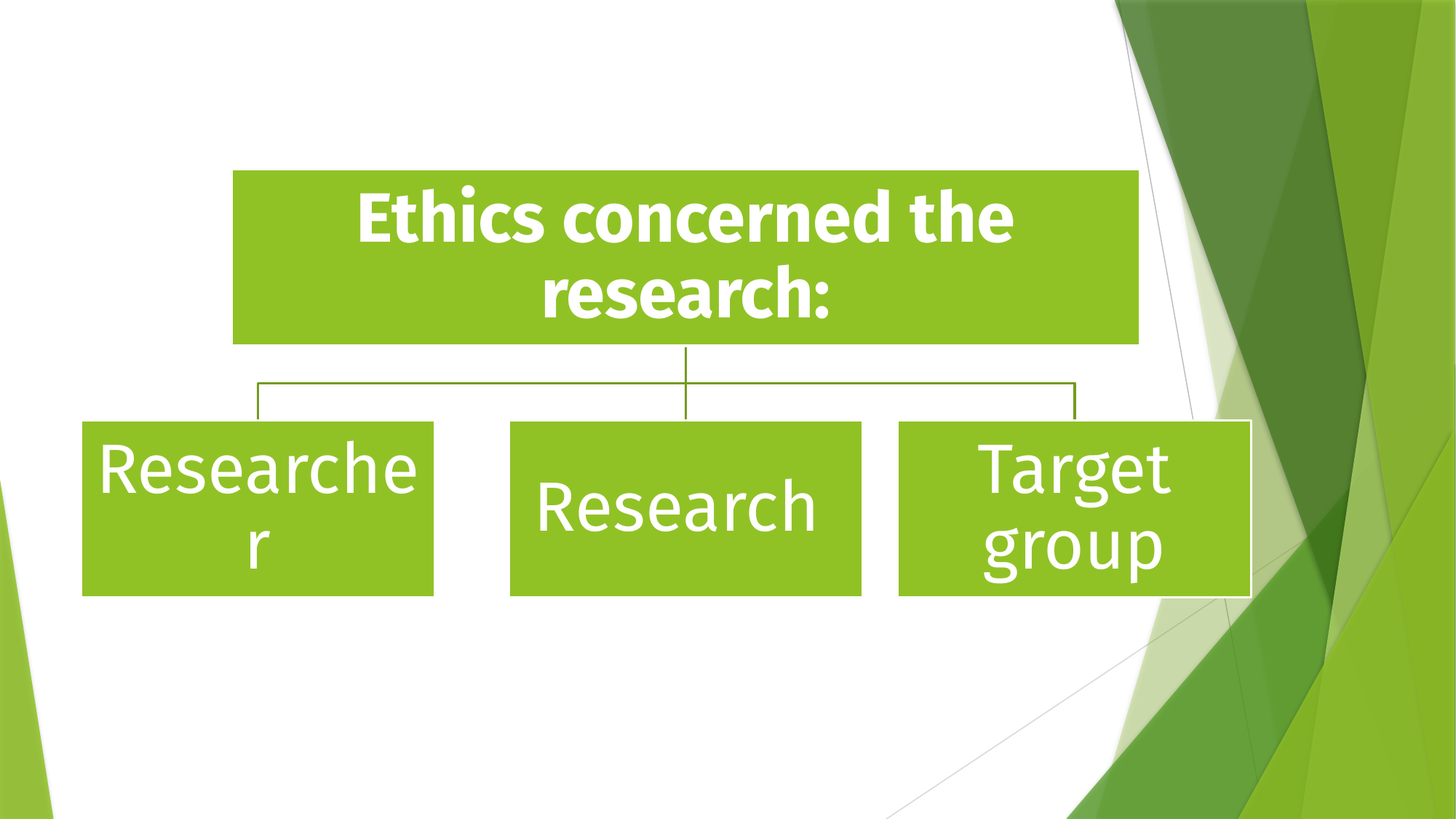

Ethics concerned the research:
Researcher
Research
Target group